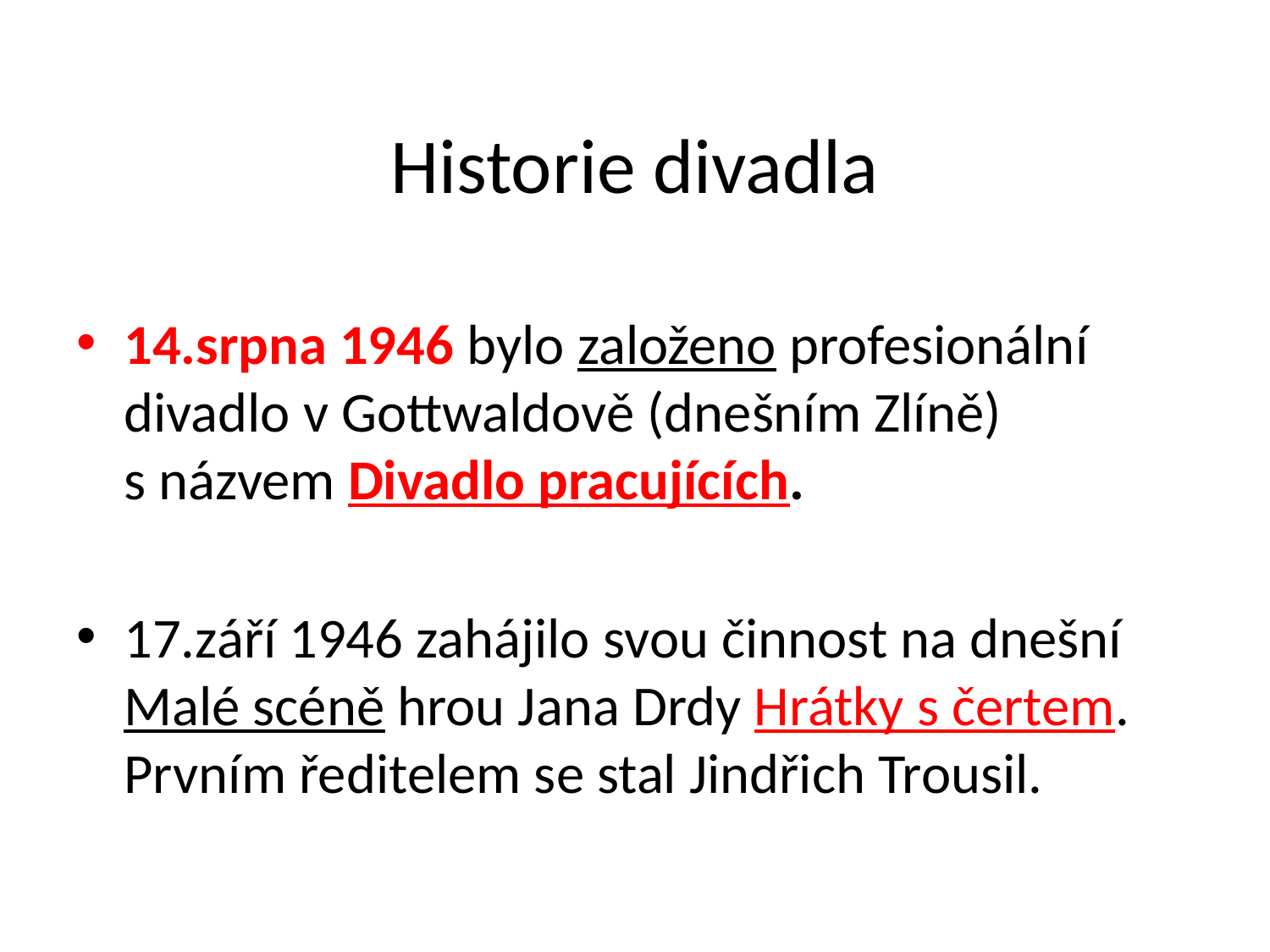

# Historie divadla

14.srpna 1946 bylo založeno profesionální divadlo v Gottwaldově (dnešním Zlíně)
s názvem Divadlo pracujících.

17.září 1946 zahájilo svou činnost na dnešní Malé scéně hrou Jana Drdy Hrátky s čertem. Prvním ředitelem se stal Jindřich Trousil.